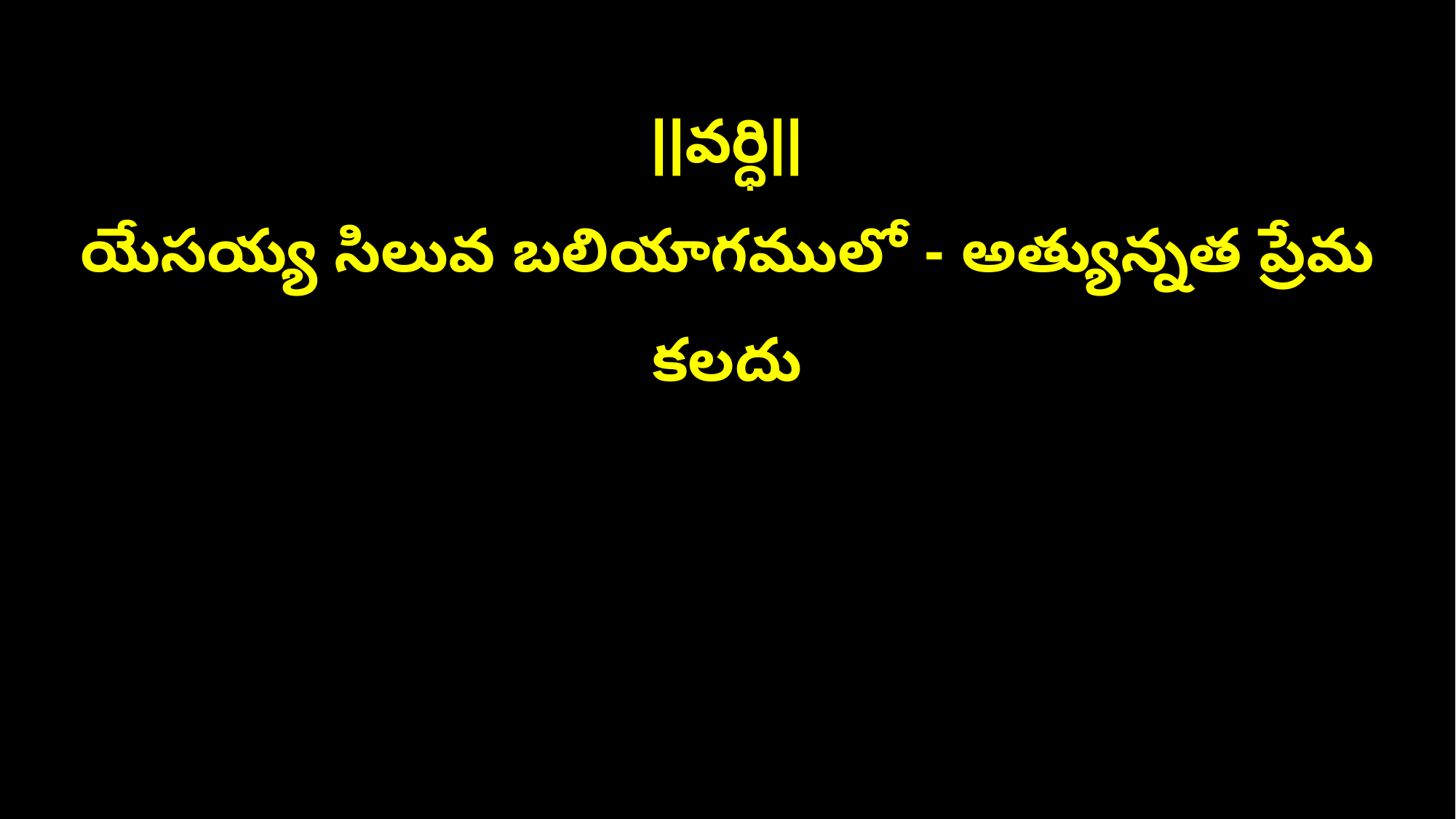

||వర్ధి||
యేసయ్య సిలువ బలియాగములో - అత్యున్నత ప్రేమ కలదు